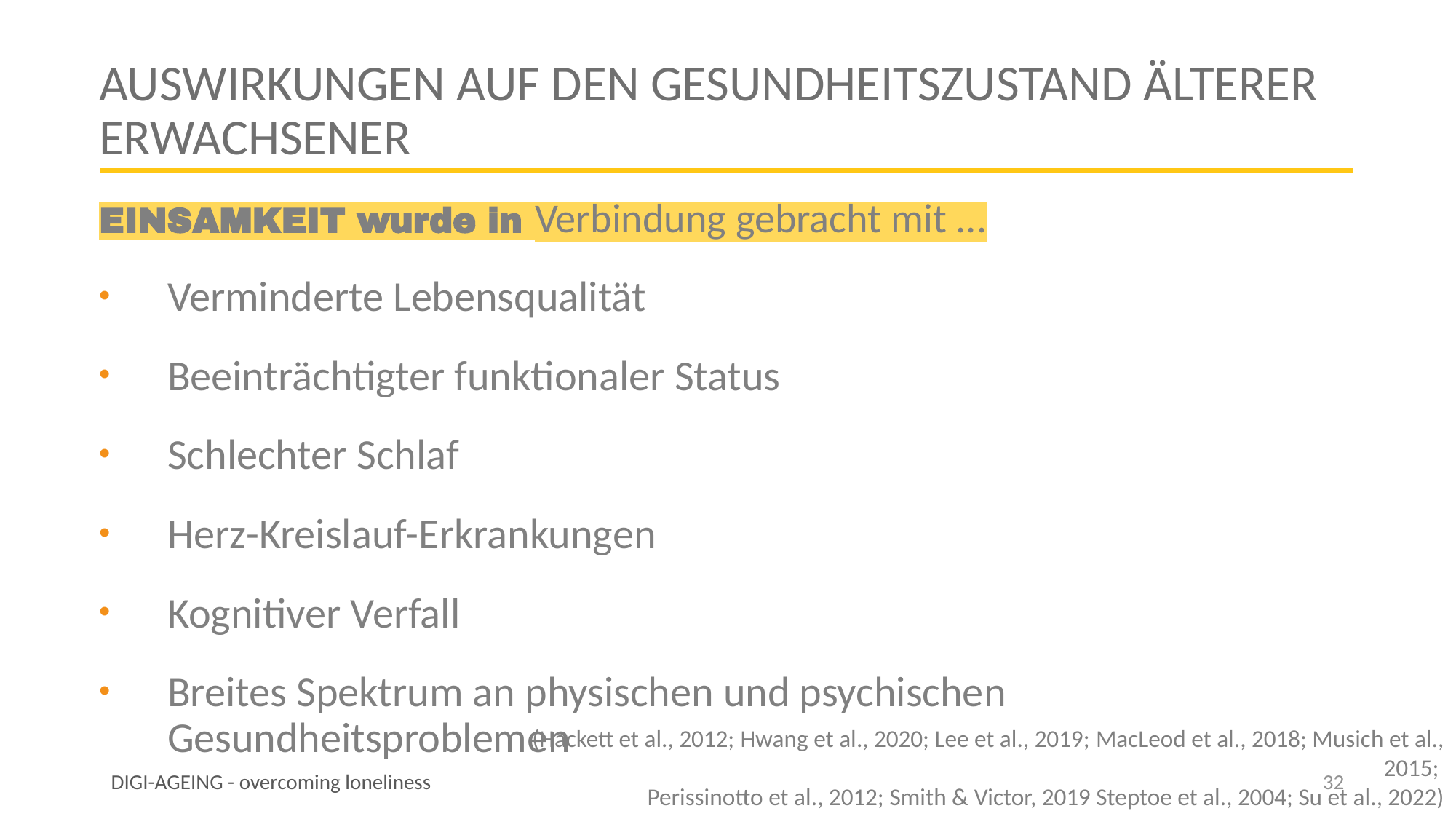

# Auswirkungen auf den Gesundheitszustand älterer Erwachsener
EINSAMKEIT wurde in Verbindung gebracht mit ...
Verminderte Lebensqualität
Beeinträchtigter funktionaler Status
Schlechter Schlaf
Herz-Kreislauf-Erkrankungen
Kognitiver Verfall
Breites Spektrum an physischen und psychischen Gesundheitsproblemen

(Hackett et al., 2012; Hwang et al., 2020; Lee et al., 2019; MacLeod et al., 2018; Musich et al., 2015;
Perissinotto et al., 2012; Smith & Victor, 2019 Steptoe et al., 2004; Su et al., 2022)
32